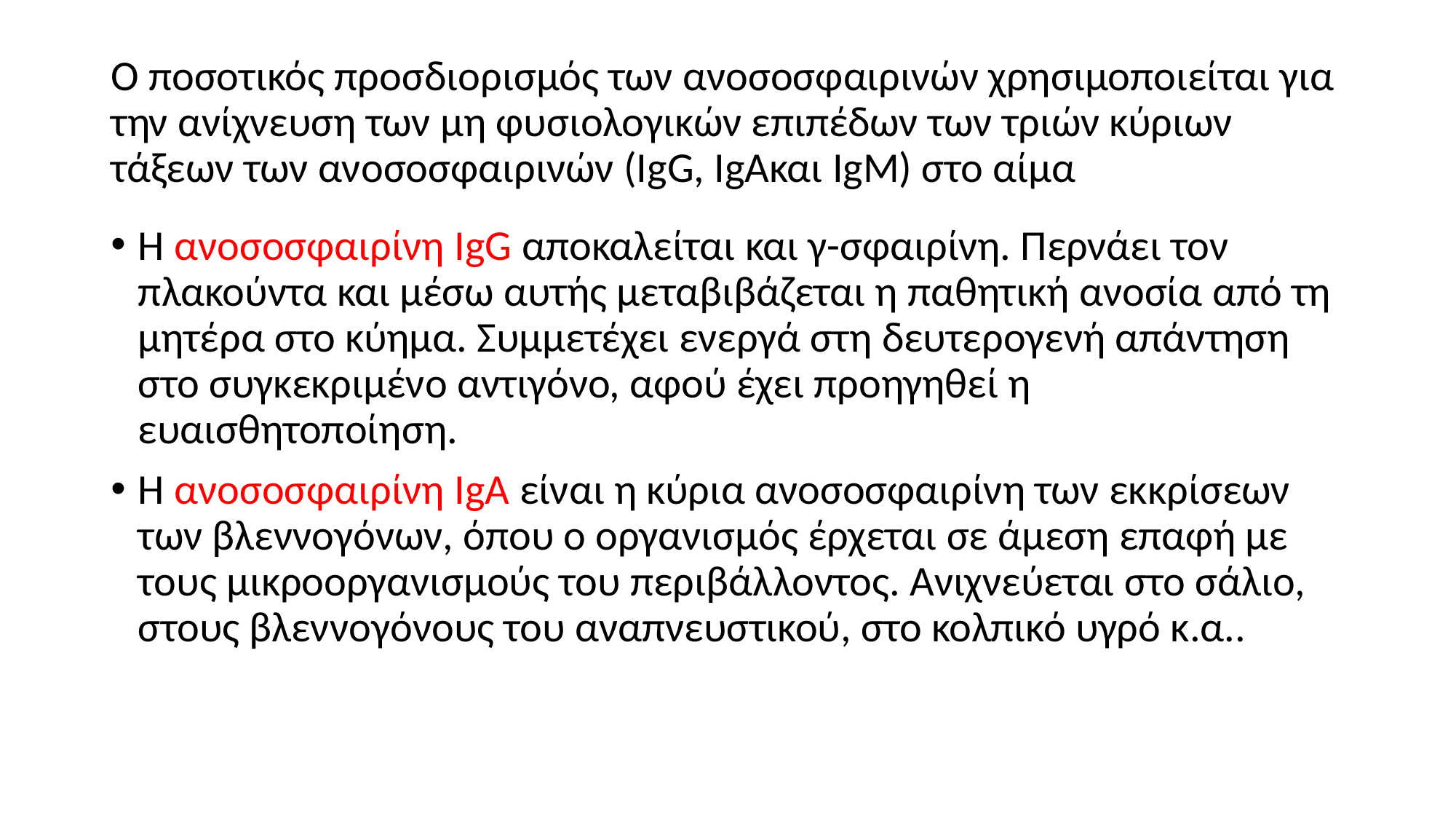

# Ο ποσοτικός προσδιορισμός των ανοσοσφαιρινών χρησιμοποιείται για την ανίχνευση των μη φυσιολογικών επιπέδων των τριών κύριων τάξεων των ανοσοσφαιρινών (IgG, IgAκαι IgM) στο αίμα
Η ανοσοσφαιρίνη IgG αποκαλείται και γ-σφαιρίνη. Περνάει τον πλακούντα και μέσω αυτής μεταβιβάζεται η παθητική ανοσία από τη μητέρα στο κύημα. Συμμετέχει ενεργά στη δευτερογενή απάντηση στο συγκεκριμένο αντιγόνο, αφού έχει προηγηθεί η ευαισθητοποίηση.
Η ανοσοσφαιρίνη IgA είναι η κύρια ανοσοσφαιρίνη των εκκρίσεων των βλεννογόνων, όπου ο οργανισμός έρχεται σε άμεση επαφή με τους μικροοργανισμούς του περιβάλλοντος. Ανιχνεύεται στο σάλιο, στους βλεννογόνους του αναπνευστικού, στο κολπικό υγρό κ.α..